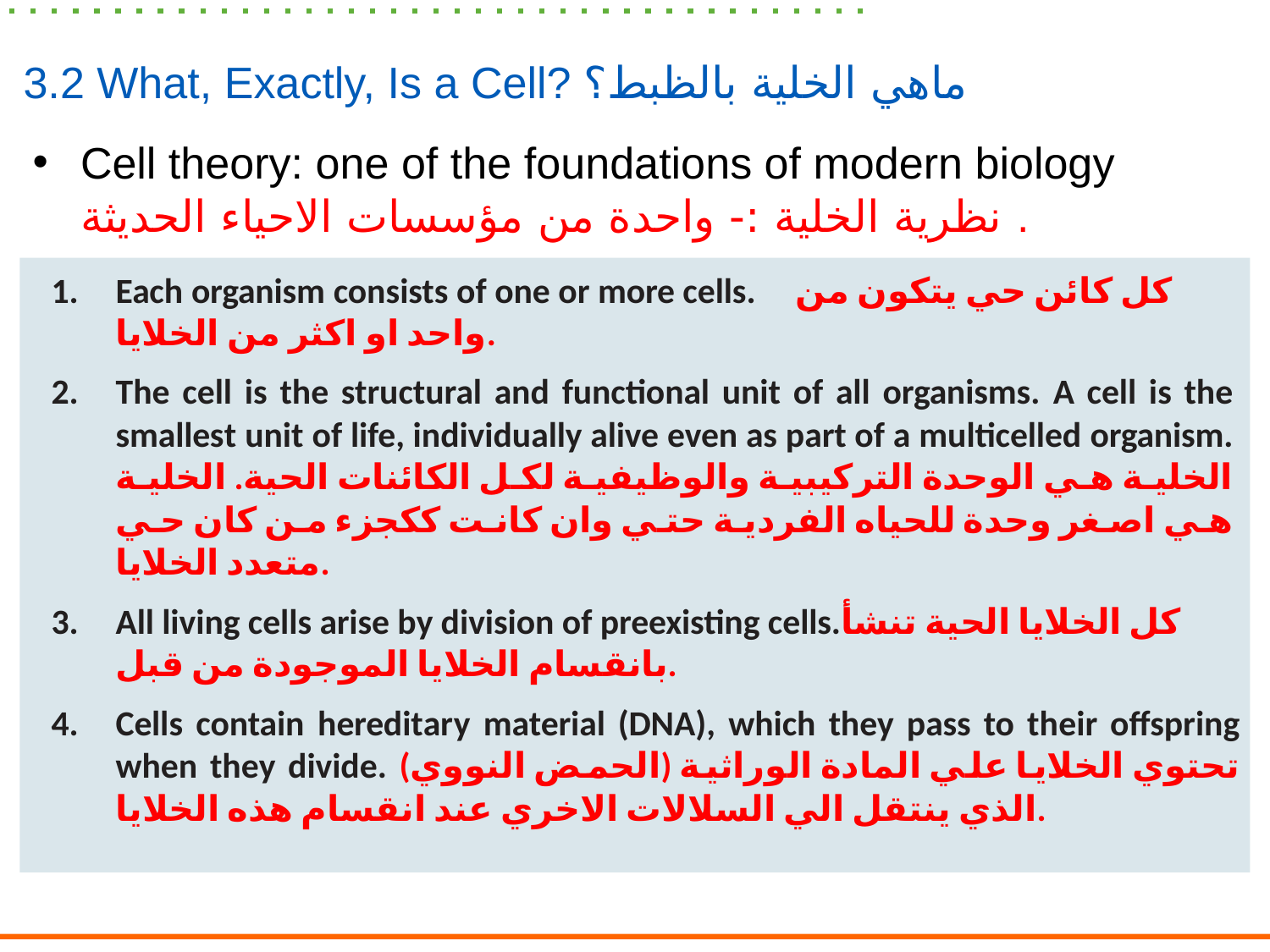

# 3.2 What, Exactly, Is a Cell? ماهي الخلية بالظبط؟
Cell theory: one of the foundations of modern biology نظرية الخلية :- واحدة من مؤسسات الاحياء الحديثة .

Each organism consists of one or more cells.     كل كائن حي يتكون من واحد او اكثر من الخلايا.
The cell is the structural and functional unit of all organisms. A cell is the smallest unit of life, individually alive even as part of a multicelled organism. الخلية هي الوحدة التركيبية والوظيفية لكل الكائنات الحية. الخلية هي اصغر وحدة للحياه الفردية حتي وان كانت ككجزء من كان حي متعدد الخلايا.
All living cells arise by division of preexisting cells.كل الخلايا الحية تنشأ بانقسام الخلايا الموجودة من قبل.
Cells contain hereditary material (DNA), which they pass to their oﬀspring when they divide. تحتوي الخلايا علي المادة الوراثية (الحمض النووي) الذي ينتقل الي السلالات الاخري عند انقسام هذه الخلايا.